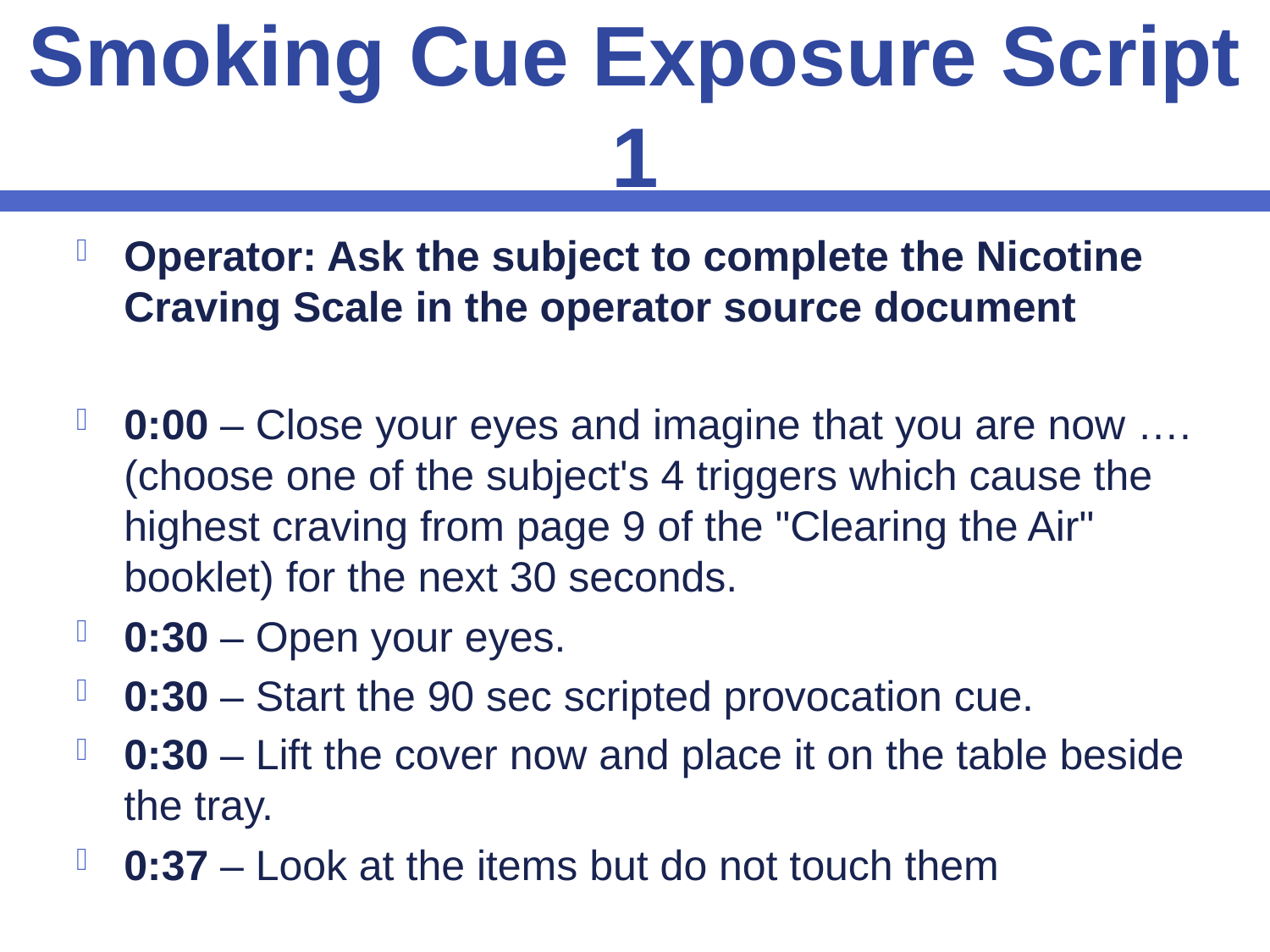

# Smoking Cue Exposure Script 1

Operator: Ask the subject to complete the Nicotine Craving Scale in the operator source document

0:00 – Close your eyes and imagine that you are now …. (choose one of the subject's 4 triggers which cause the highest craving from page 9 of the "Clearing the Air" booklet) for the next 30 seconds.
0:30 – Open your eyes.
0:30 – Start the 90 sec scripted provocation cue.
0:30 – Lift the cover now and place it on the table beside the tray.
0:37 – Look at the items but do not touch them